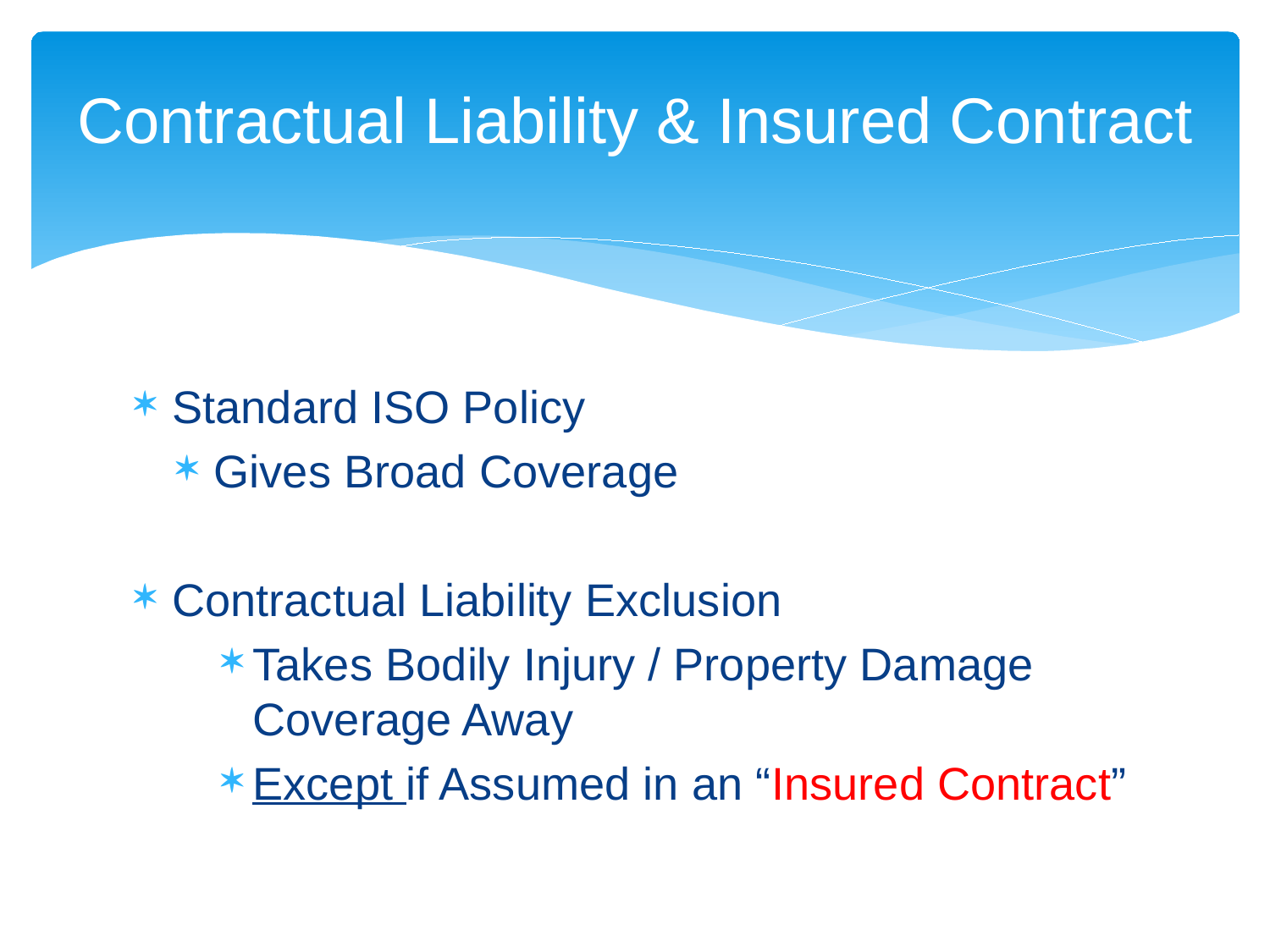

# Contractual Liability & Insured Contract
Standard ISO Policy
Gives Broad Coverage

Contractual Liability Exclusion
Takes Bodily Injury / Property Damage Coverage Away
Except if Assumed in an “Insured Contract”